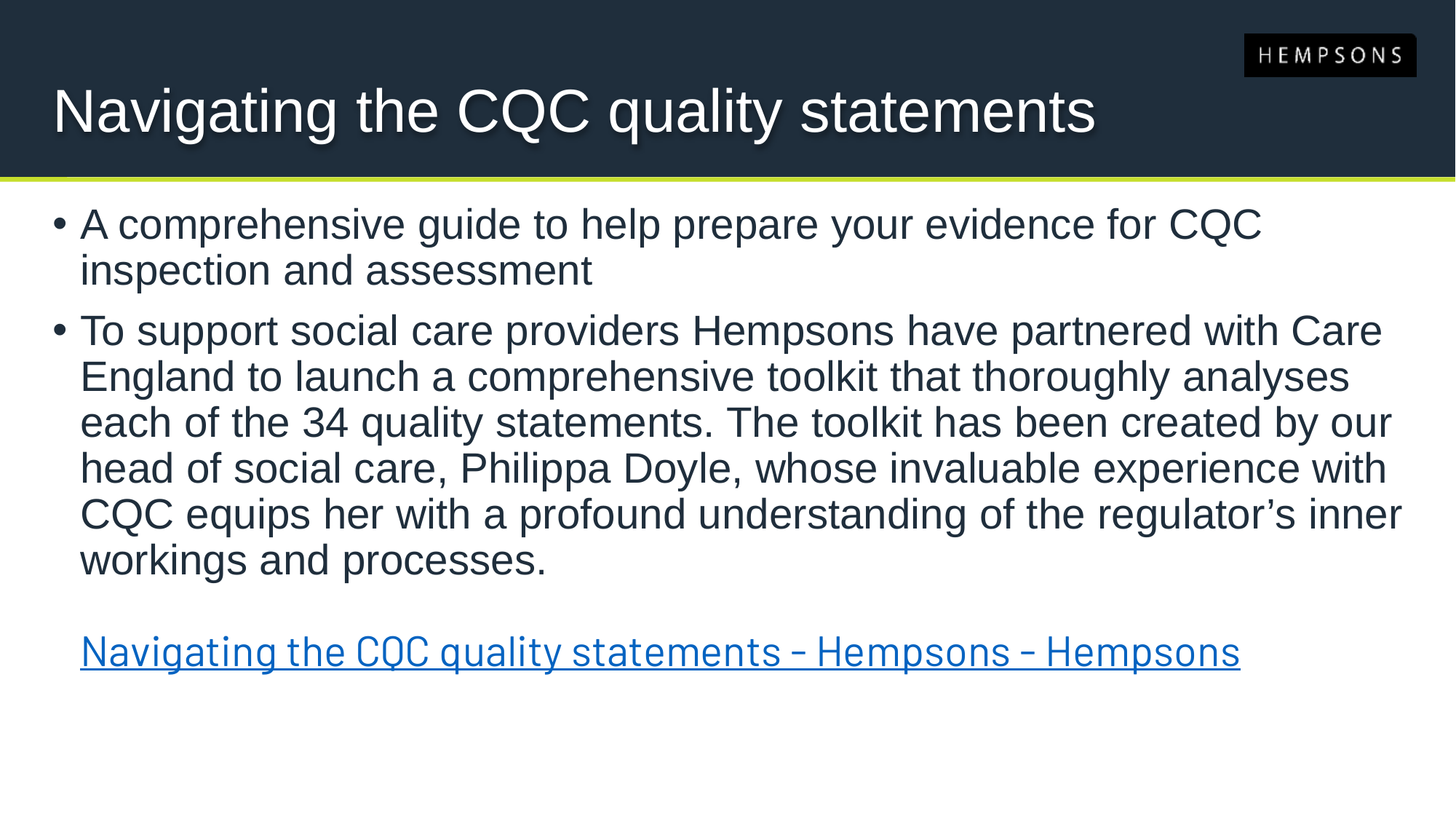

# Navigating the CQC quality statements
A comprehensive guide to help prepare your evidence for CQC inspection and assessment
To support social care providers Hempsons have partnered with Care England to launch a comprehensive toolkit that thoroughly analyses each of the 34 quality statements. The toolkit has been created by our head of social care, Philippa Doyle, whose invaluable experience with CQC equips her with a profound understanding of the regulator’s inner workings and processes.
Navigating the CQC quality statements - Hempsons - Hempsons